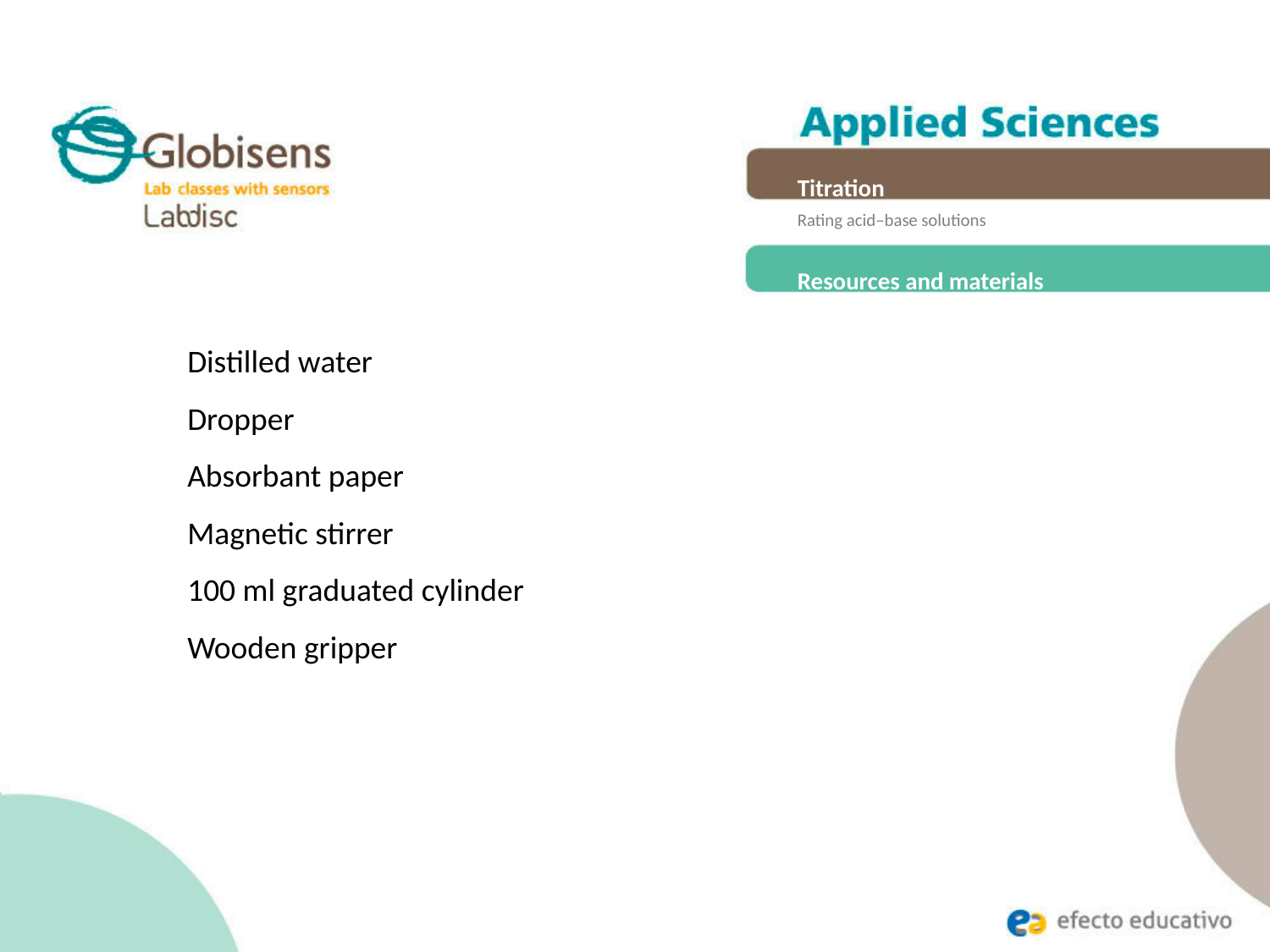

Titration
Rating acid–base solutions
Resources and materials
Distilled water
Dropper
Absorbant paper
Magnetic stirrer
100 ml graduated cylinder
Wooden gripper